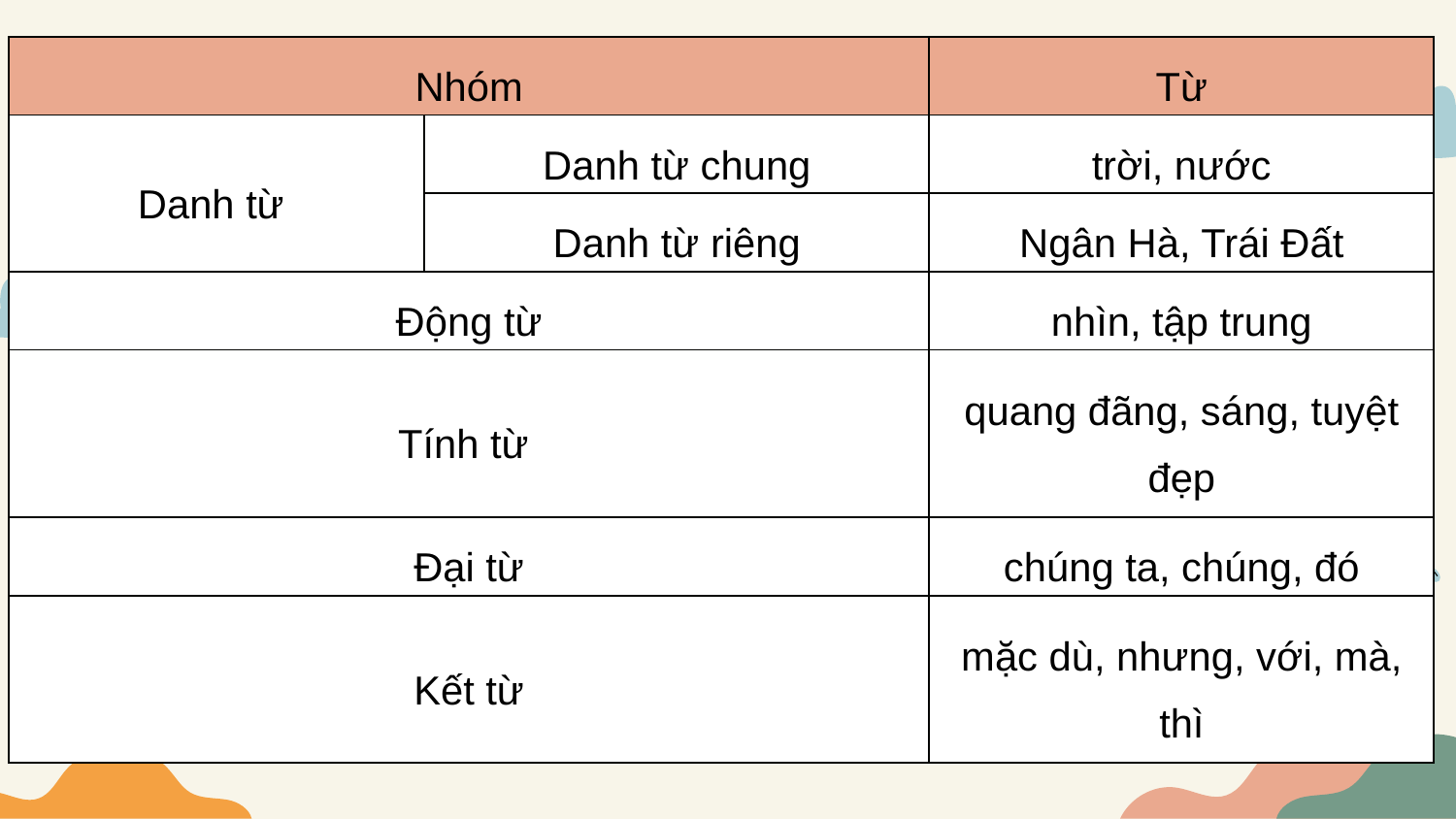

| Nhóm |  | Từ |
| --- | --- | --- |
| Danh từ | Danh từ chung | trời, nước |
|  | Danh từ riêng | Ngân Hà, Trái Đất |
| Động từ |  | nhìn, tập trung |
| Tính từ |  | quang đãng, sáng, tuyệt đẹp |
| Đại từ |  | chúng ta, chúng, đó |
| Kết từ |  | mặc dù, nhưng, với, mà, thì |